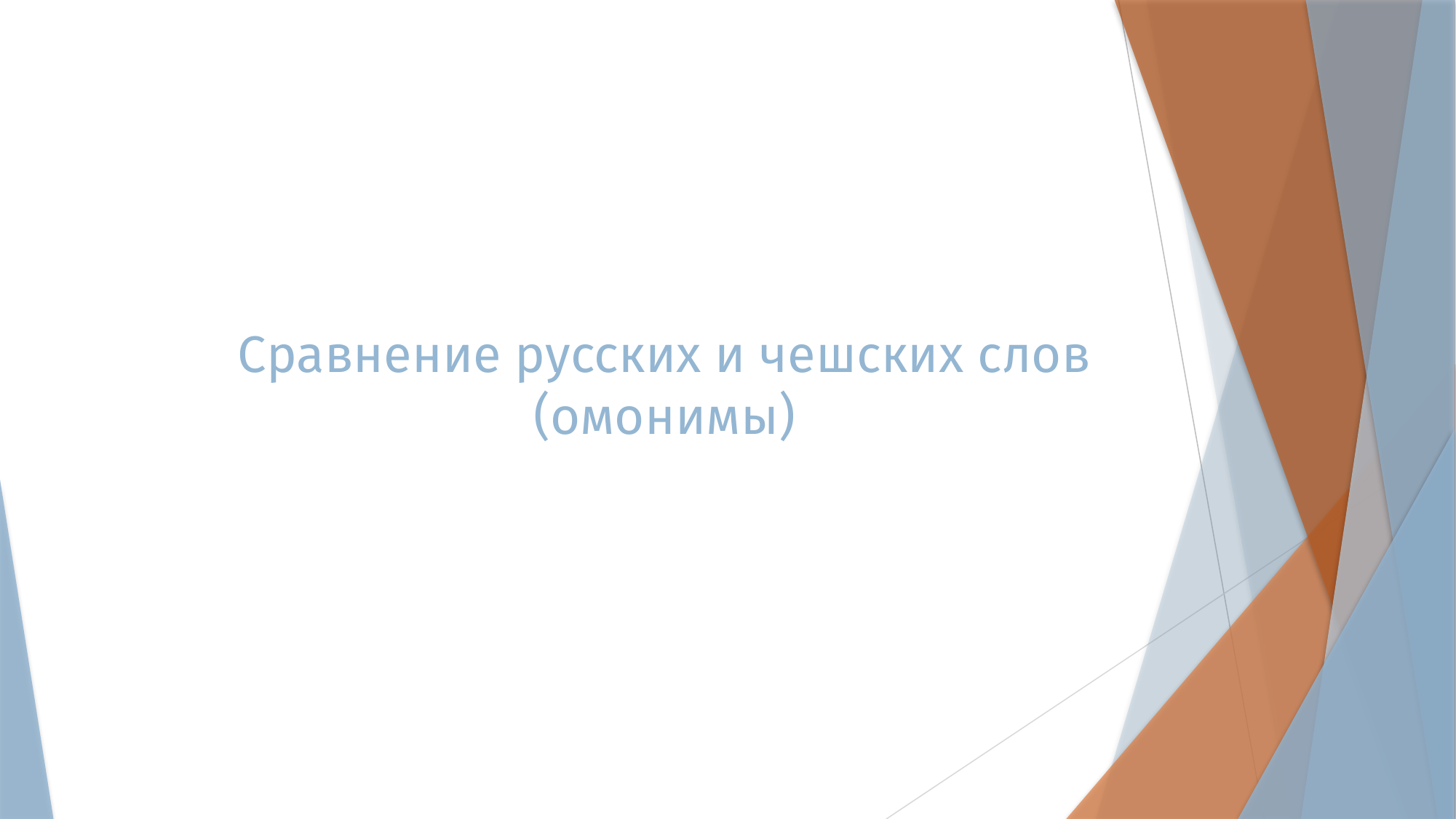

# Сравнение русских и чешских слов (омонимы)